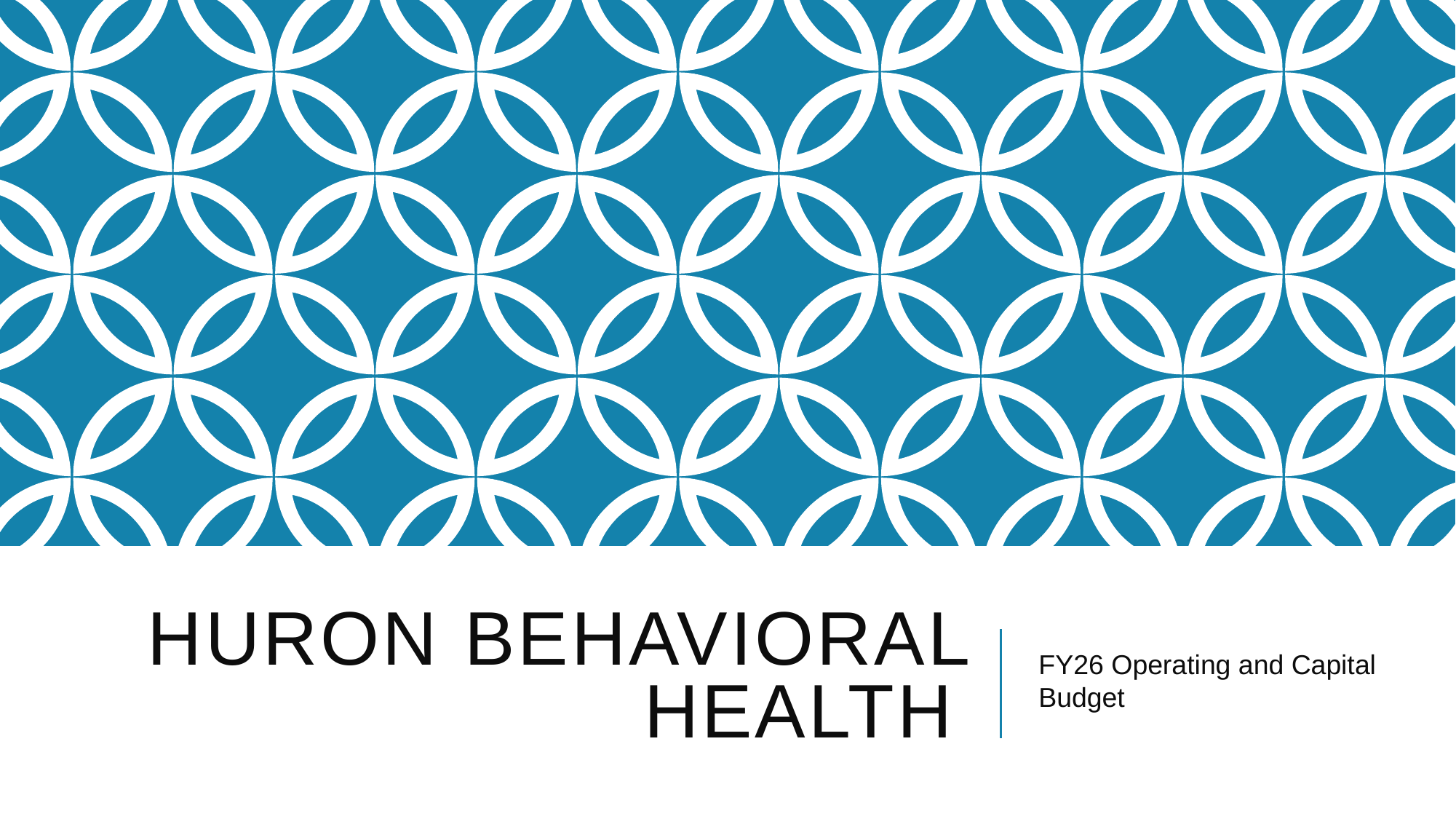

# Huron Behavioral Health
FY26 Operating and Capital Budget